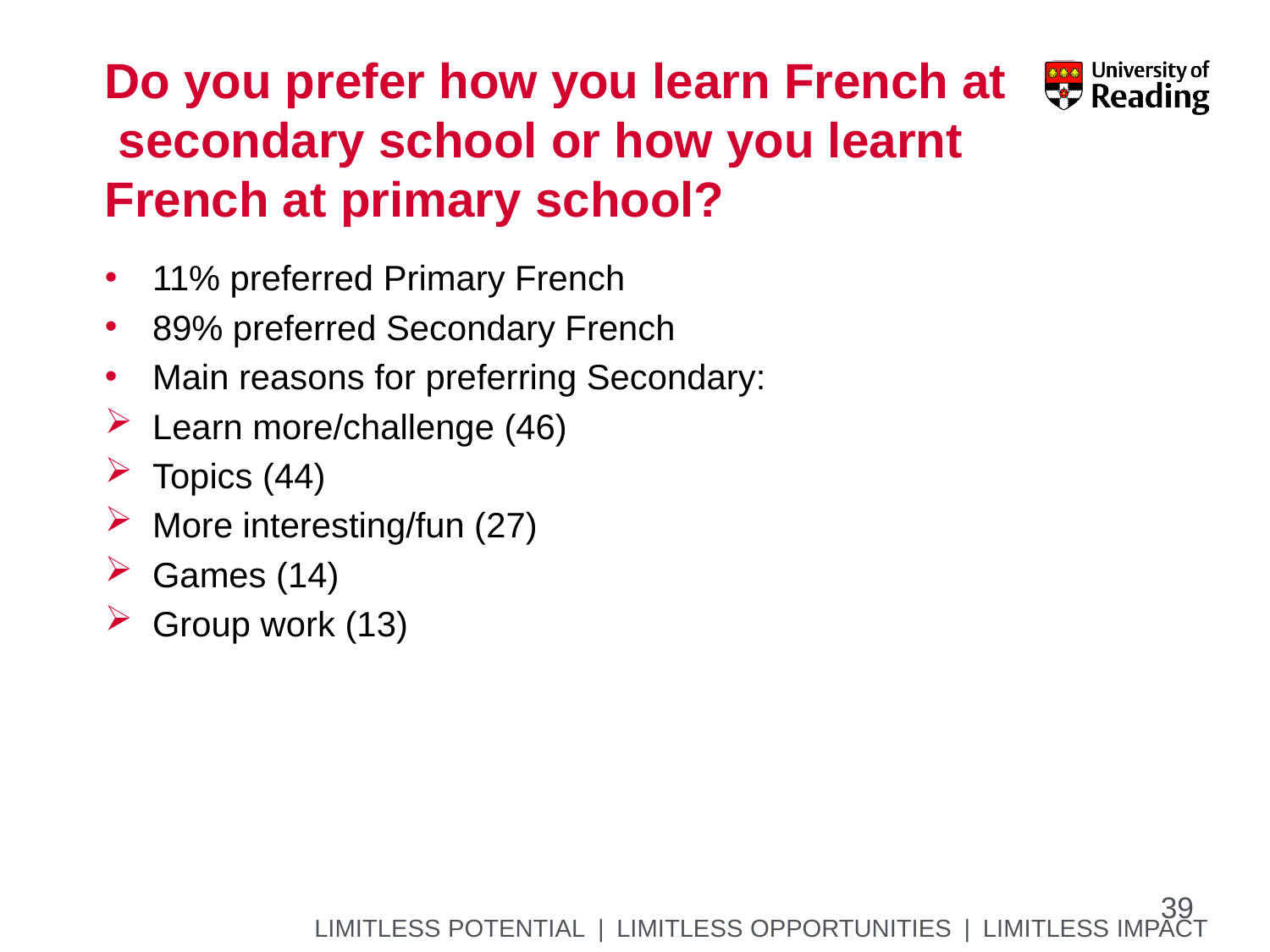

# Do you prefer how you learn French at secondary school or how you learnt French at primary school?
11% preferred Primary French
89% preferred Secondary French
Main reasons for preferring Secondary:
Learn more/challenge (46)
Topics (44)
More interesting/fun (27)
Games (14)
Group work (13)

39